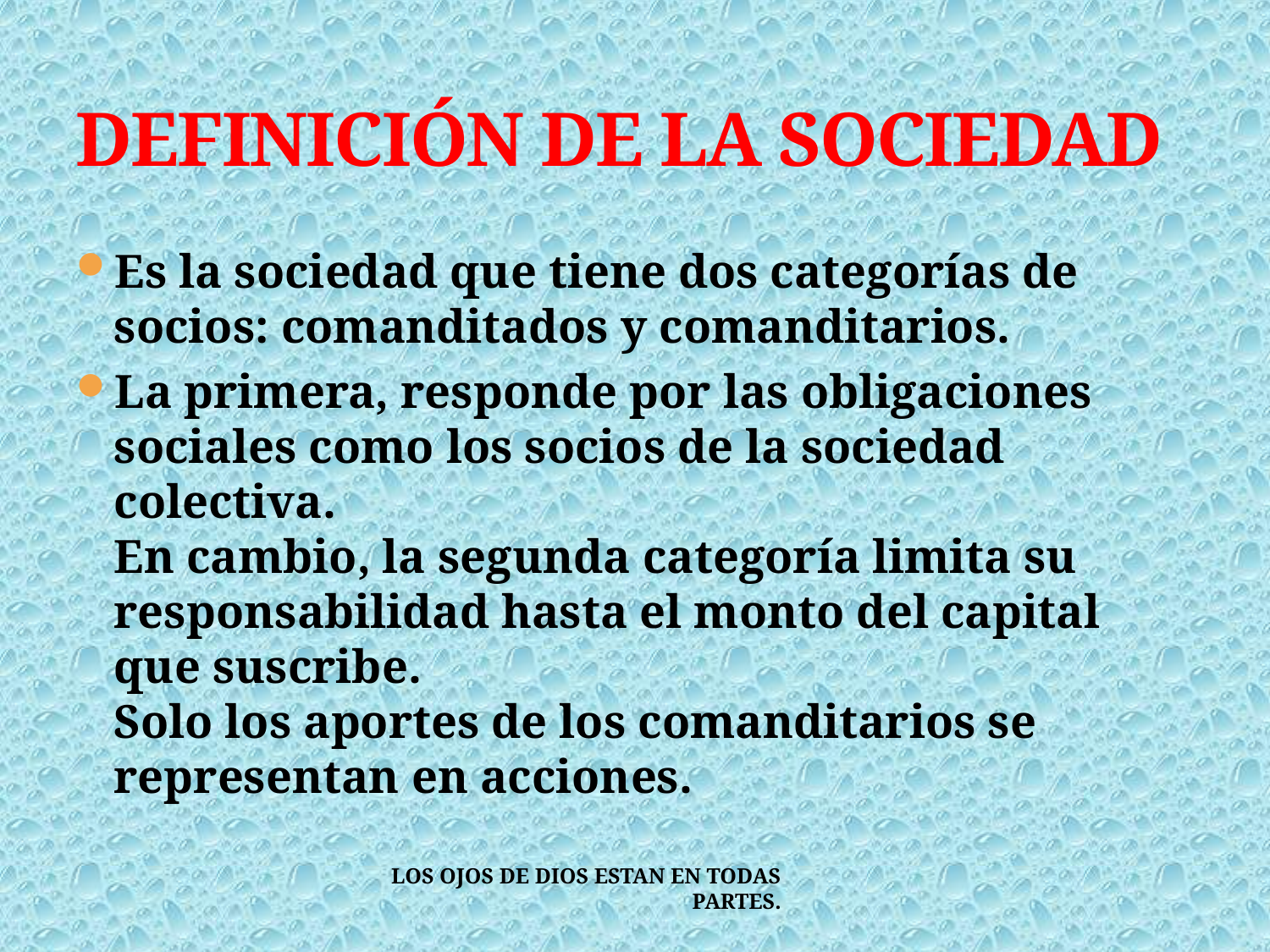

# DEFINICIÓN DE LA SOCIEDAD
Es la sociedad que tiene dos categorías de socios: comanditados y comanditarios.
La primera, responde por las obligaciones sociales como los socios de la sociedad colectiva.
En cambio, la segunda categoría limita su responsabilidad hasta el monto del capital que suscribe.
Solo los aportes de los comanditarios se representan en acciones.

LOS OJOS DE DIOS ESTAN EN TODAS PARTES.